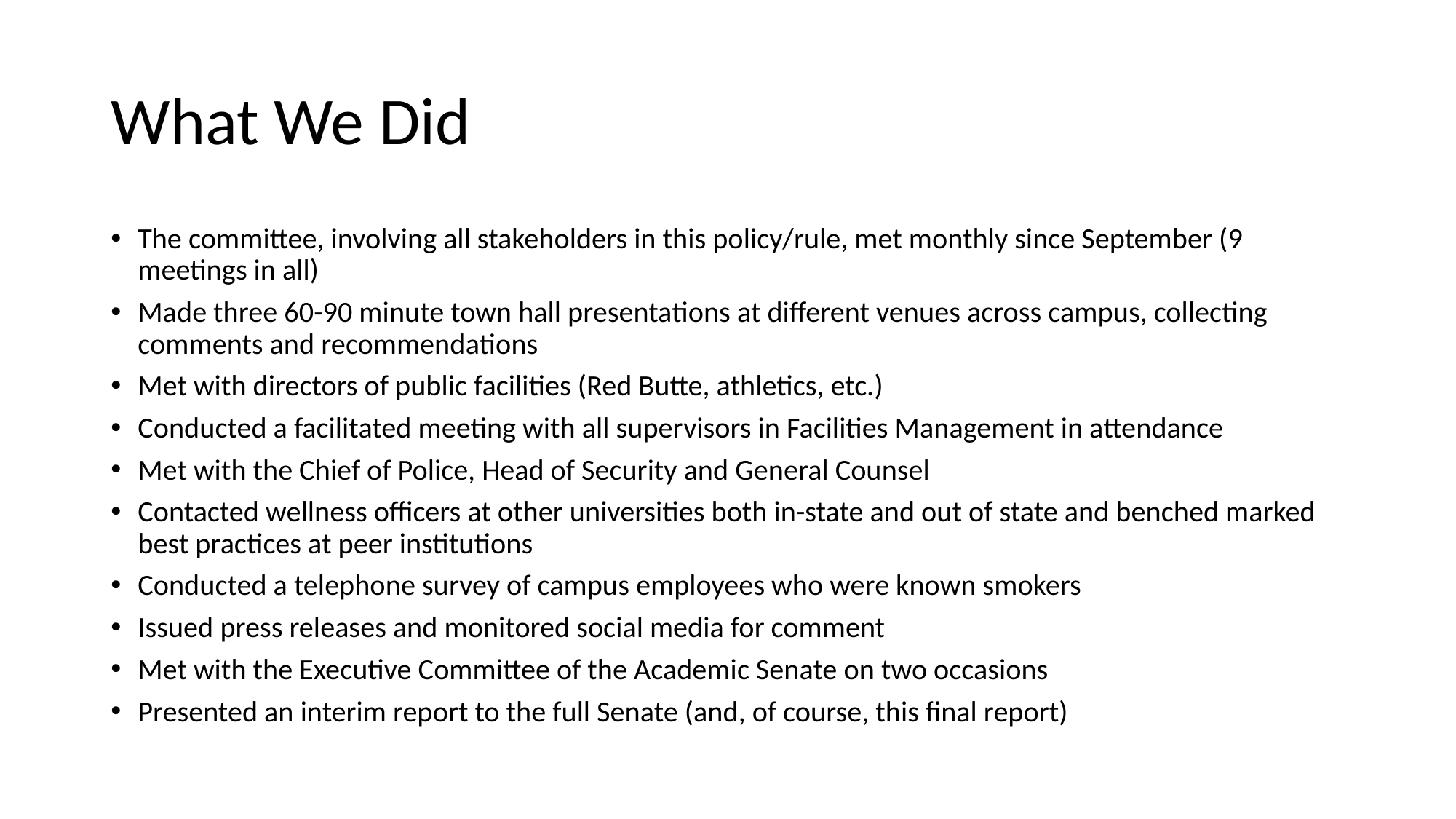

# What We Did
The committee, involving all stakeholders in this policy/rule, met monthly since September (9 meetings in all)
Made three 60-90 minute town hall presentations at different venues across campus, collecting comments and recommendations
Met with directors of public facilities (Red Butte, athletics, etc.)
Conducted a facilitated meeting with all supervisors in Facilities Management in attendance
Met with the Chief of Police, Head of Security and General Counsel
Contacted wellness officers at other universities both in-state and out of state and benched marked best practices at peer institutions
Conducted a telephone survey of campus employees who were known smokers
Issued press releases and monitored social media for comment
Met with the Executive Committee of the Academic Senate on two occasions
Presented an interim report to the full Senate (and, of course, this final report)